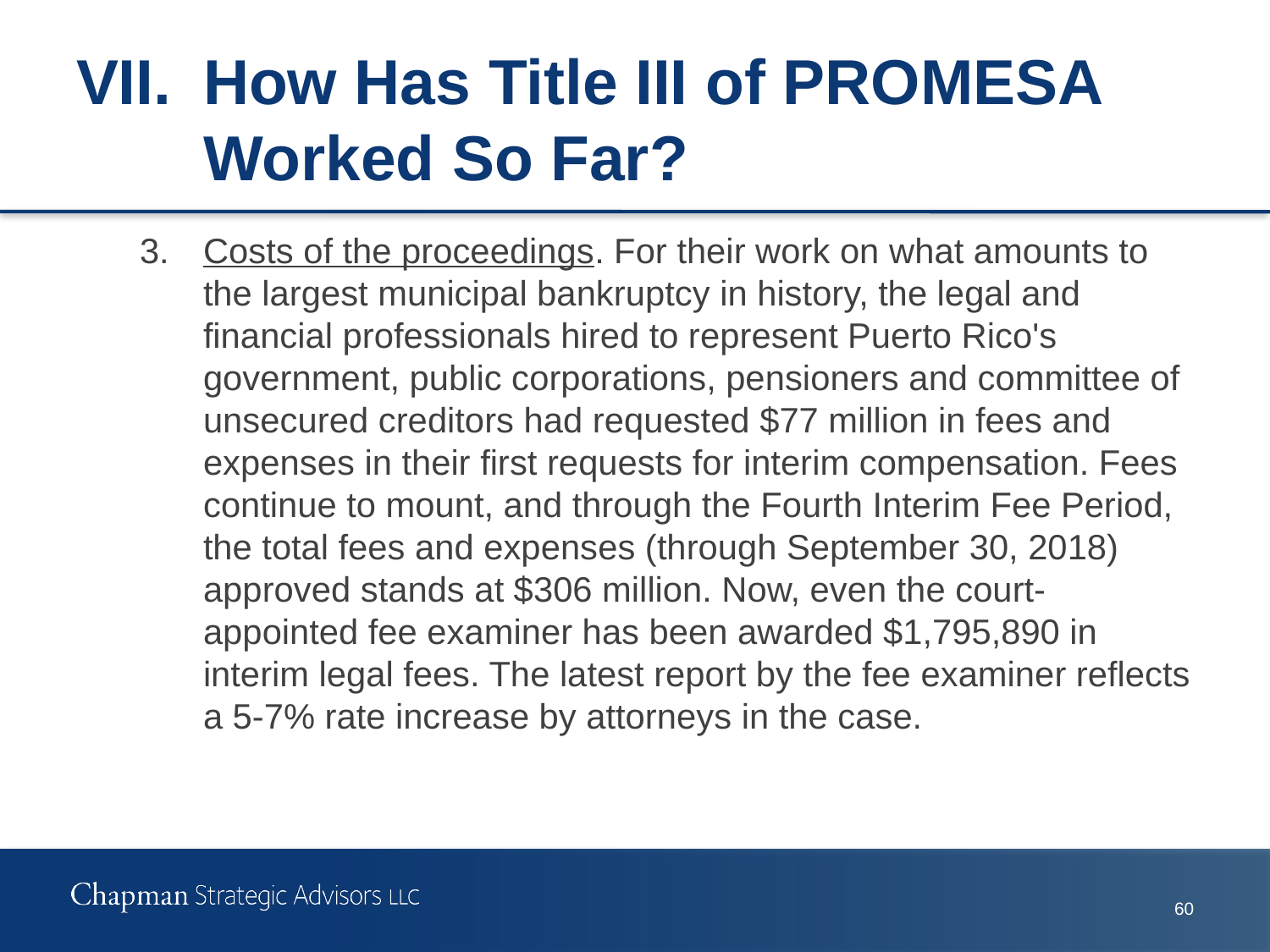

# VII.	How Has Title III of PROMESA Worked So Far?
3.	Costs of the proceedings. For their work on what amounts to the largest municipal bankruptcy in history, the legal and financial professionals hired to represent Puerto Rico's government, public corporations, pensioners and committee of unsecured creditors had requested $77 million in fees and expenses in their first requests for interim compensation. Fees continue to mount, and through the Fourth Interim Fee Period, the total fees and expenses (through September 30, 2018) approved stands at $306 million. Now, even the court-appointed fee examiner has been awarded $1,795,890 in interim legal fees. The latest report by the fee examiner reflects a 5-7% rate increase by attorneys in the case.
60